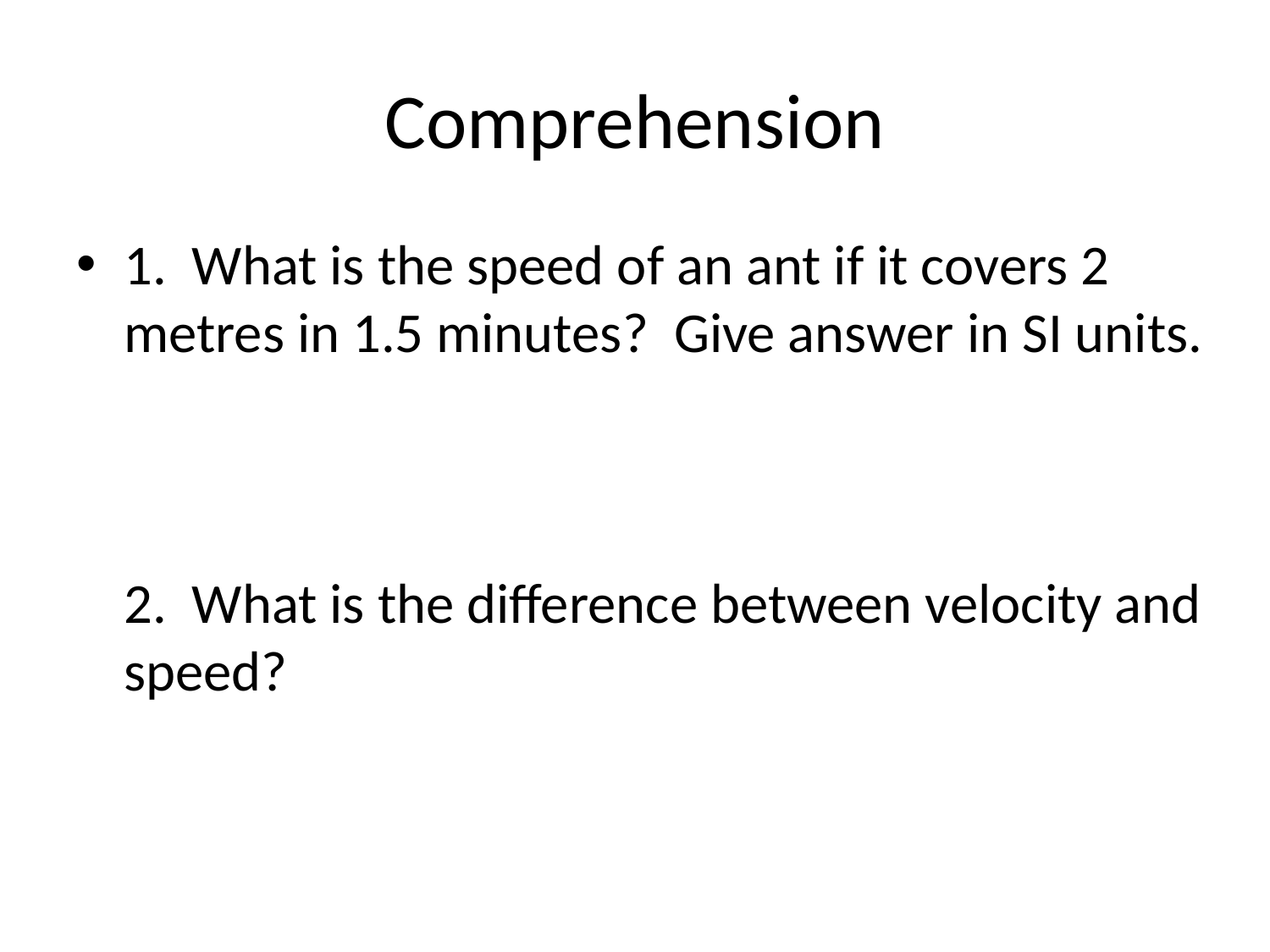

# Comprehension
1.  What is the speed of an ant if it covers 2 metres in 1.5 minutes?  Give answer in SI units.
2.  What is the difference between velocity and speed?